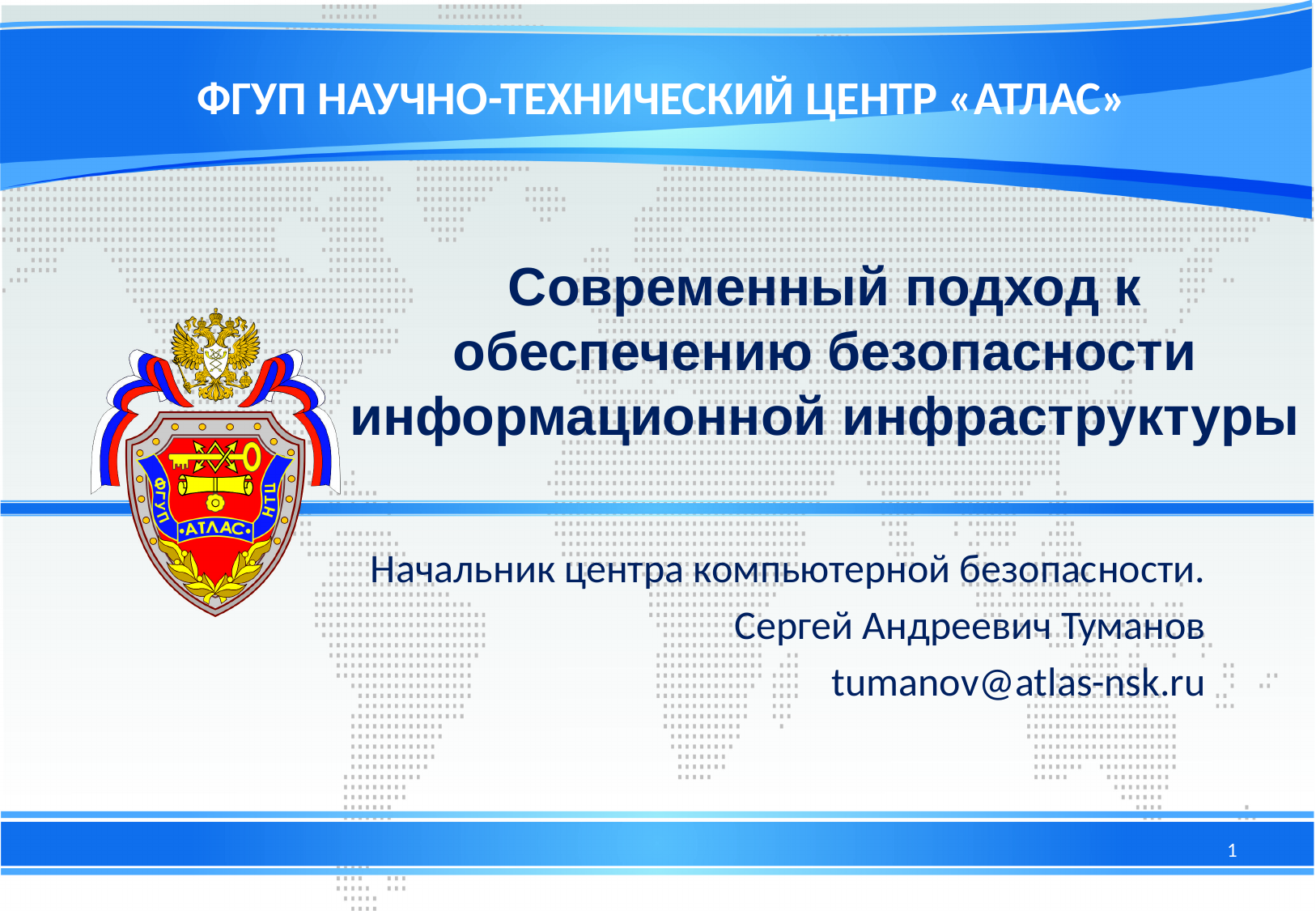

ФГУП НАУЧНО-ТЕХНИЧЕСКИЙ ЦЕНТР «АТЛАС»
# Современный подход к обеспечению безопасности информационной инфраструктуры
Начальник центра компьютерной безопасности.
Сергей Андреевич Туманов
tumanov@atlas-nsk.ru
1